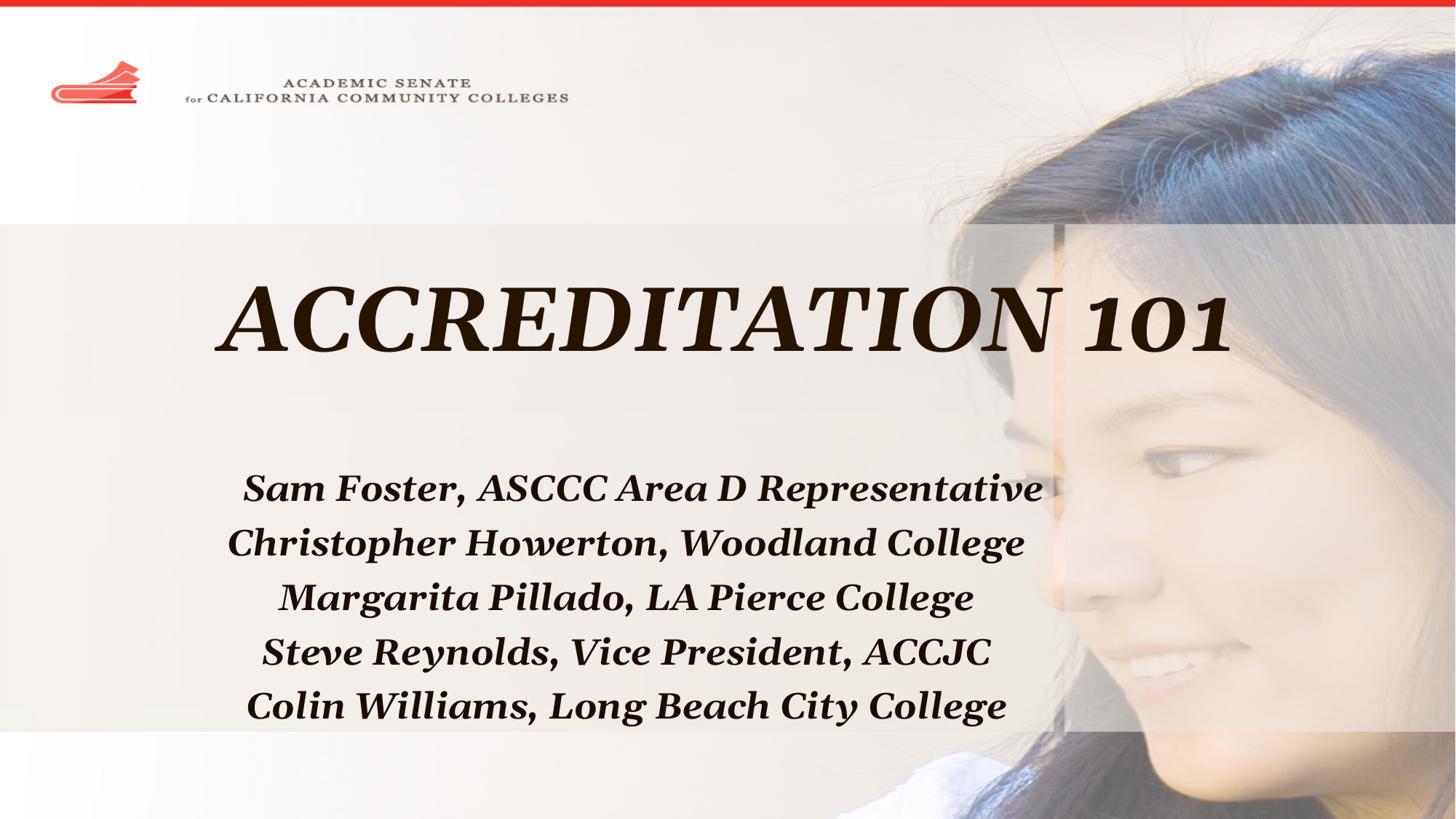

# ACCREDITATION 101
Sam Foster, ASCCC Area D Representative
Christopher Howerton, Woodland College
Margarita Pillado, LA Pierce College
Steve Reynolds, Vice President, ACCJC
Colin Williams, Long Beach City College